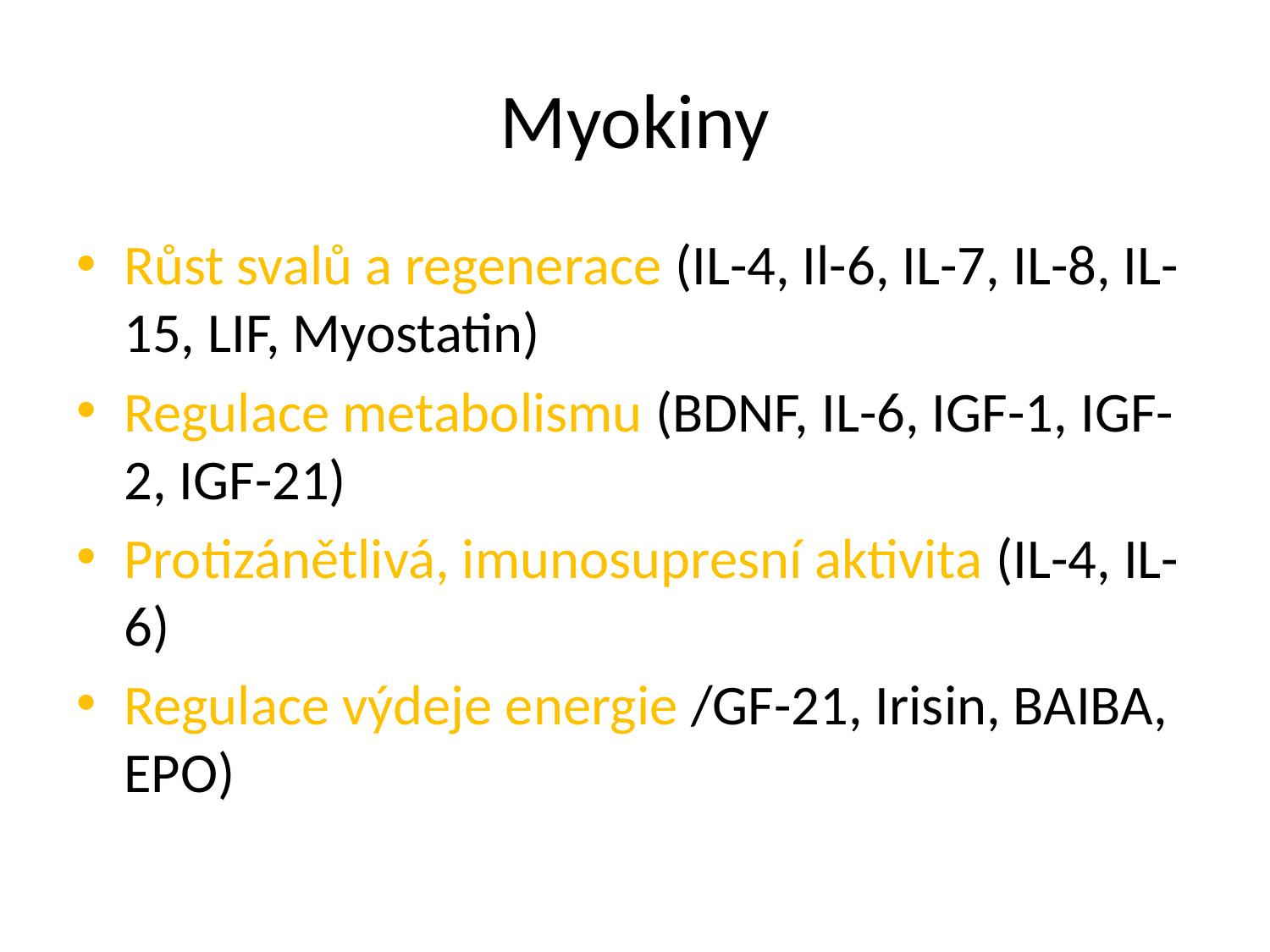

# Myokiny
Růst svalů a regenerace (IL-4, Il-6, IL-7, IL-8, IL-15, LIF, Myostatin)
Regulace metabolismu (BDNF, IL-6, IGF-1, IGF-2, IGF-21)
Protizánětlivá, imunosupresní aktivita (IL-4, IL-6)
Regulace výdeje energie /GF-21, Irisin, BAIBA, EPO)